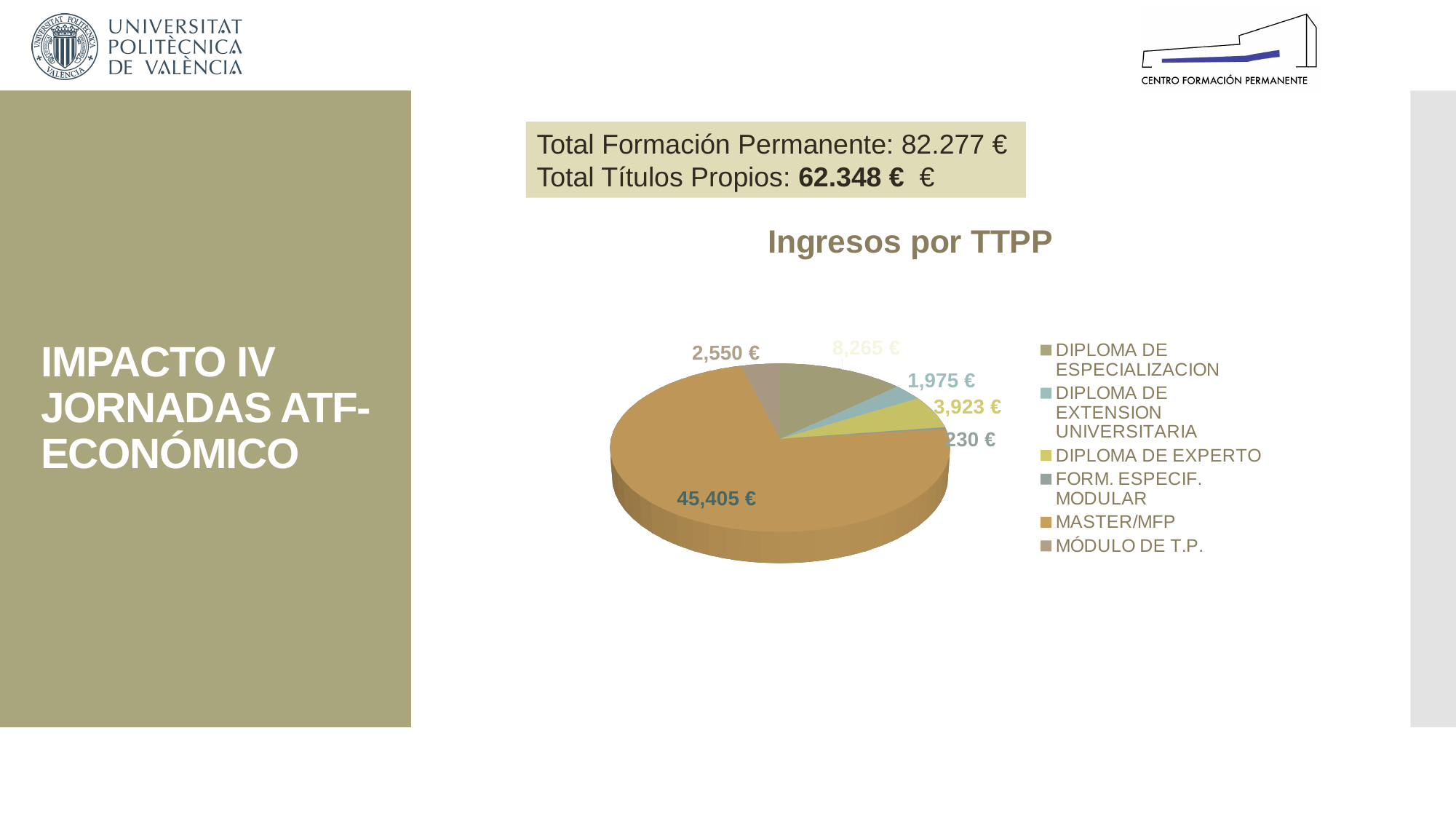

Total Formación Permanente: 82.277 €
Total Títulos Propios: 62.348 €  €
# IMPACTO IV JORNADAS ATF-ECONÓMICO

[unsupported chart]